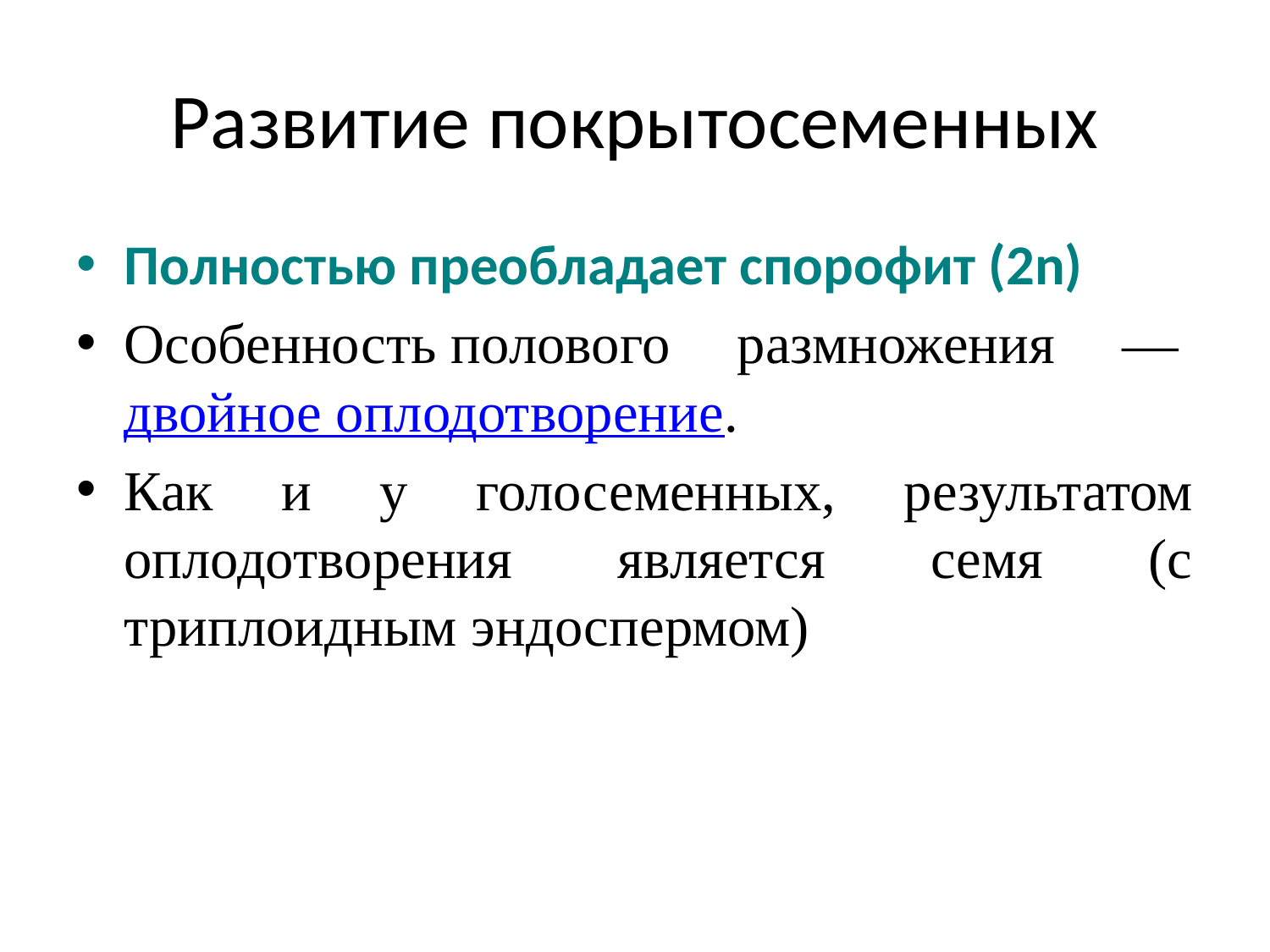

# Развитие покрытосеменных
Полностью преобладает спорофит (2n)
Особенность полового размножения — двойное оплодотворение.
Как и у голосеменных, результатом оплодотворения является семя (с триплоидным эндоспермом)